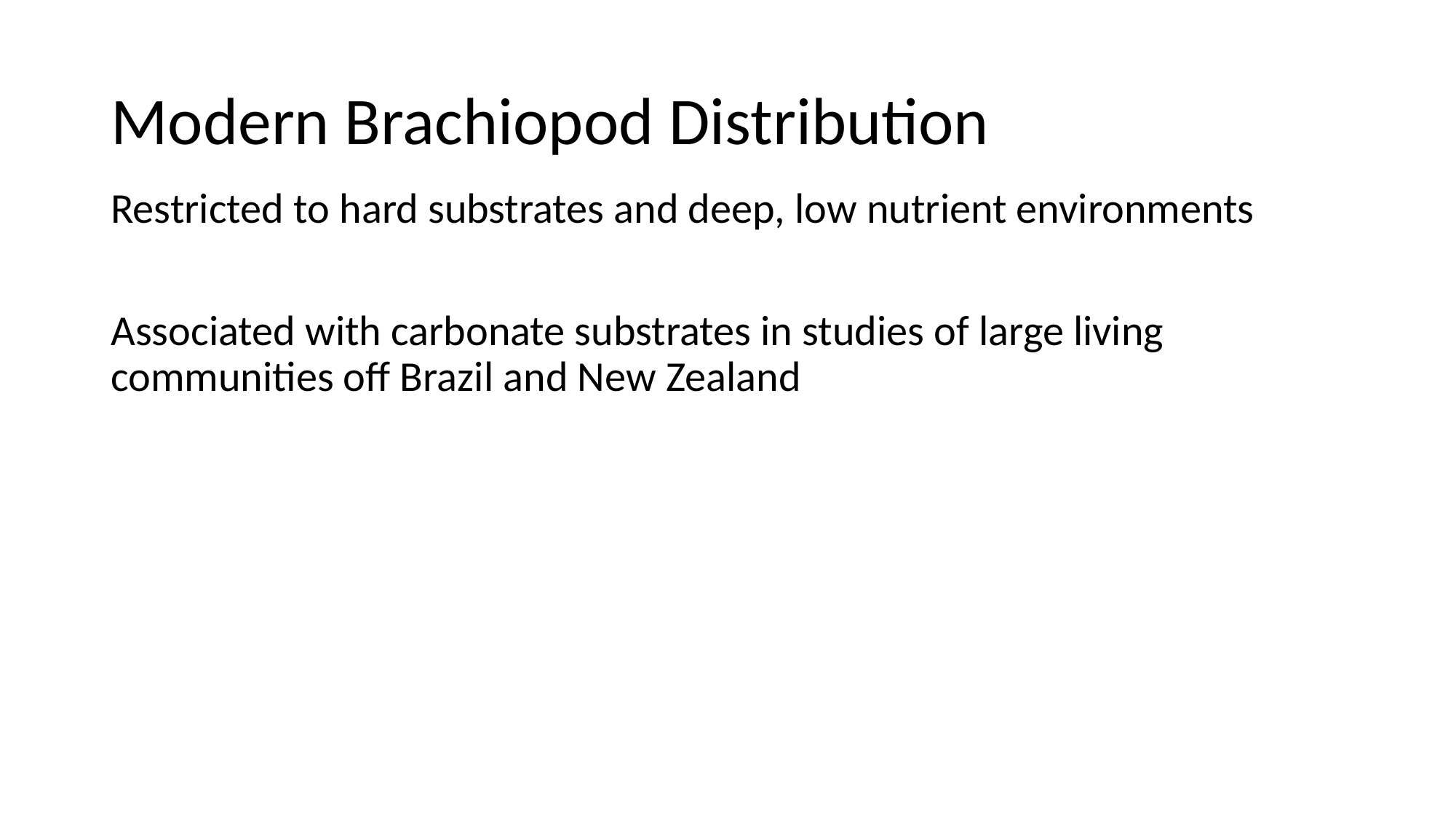

# Modern Brachiopod Distribution
Restricted to hard substrates and deep, low nutrient environments

Associated with carbonate substrates in studies of large living communities off Brazil and New Zealand